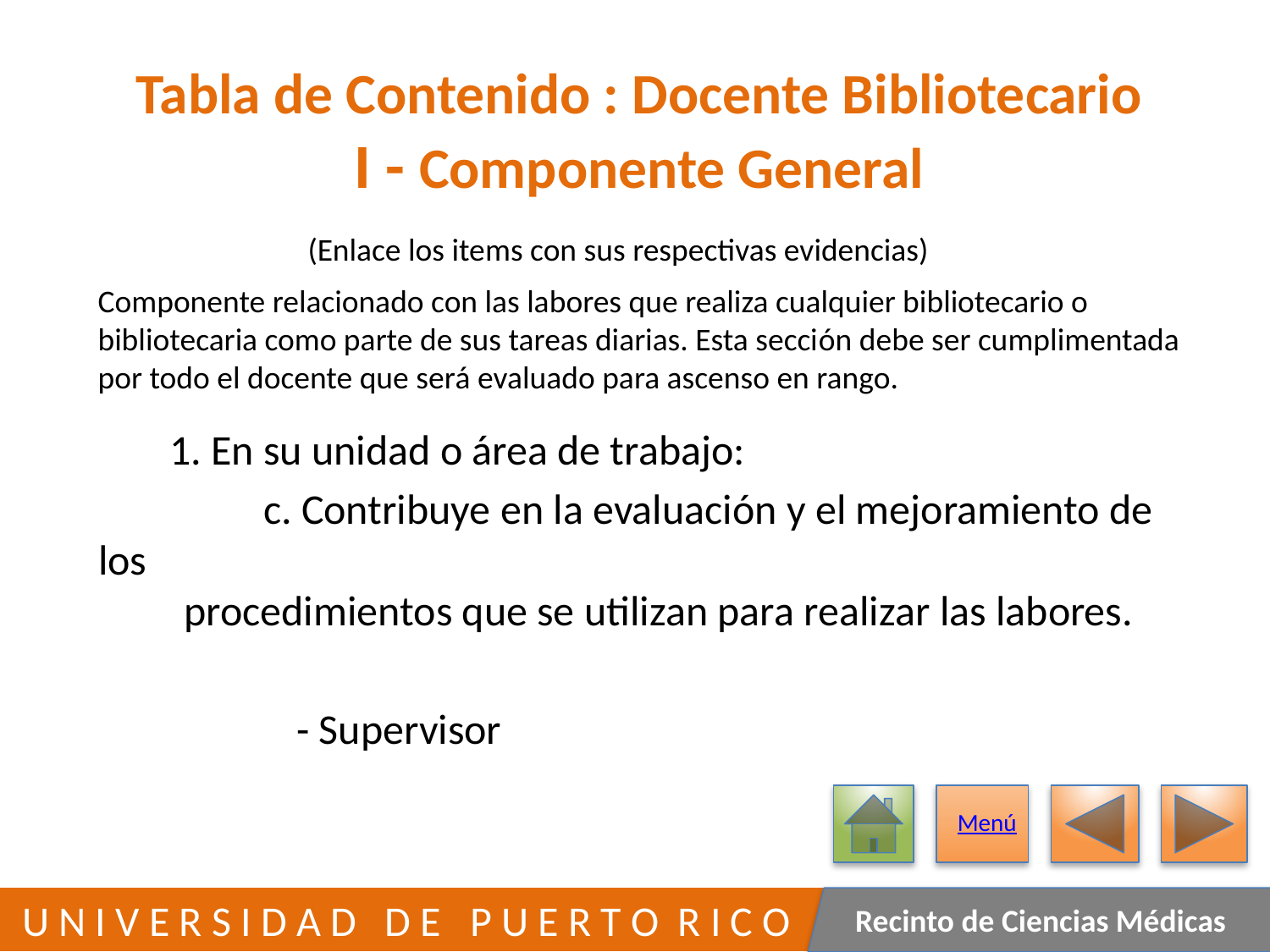

# Tabla de Contenido : Docente Bibliotecario I - Componente General
(Enlace los items con sus respectivas evidencias)
Componente relacionado con las labores que realiza cualquier bibliotecario o bibliotecaria como parte de sus tareas diarias. Esta sección debe ser cumplimentada por todo el docente que será evaluado para ascenso en rango.

	1. En su unidad o área de trabajo:
	    c. Contribuye en la evaluación y el mejoramiento de los
         procedimientos que se utilizan para realizar las labores.

		- Supervisor

Menú

246
 U N I V E R S I D A D   D E   P U E R T O  R I C O

Recinto de Ciencias Médicas